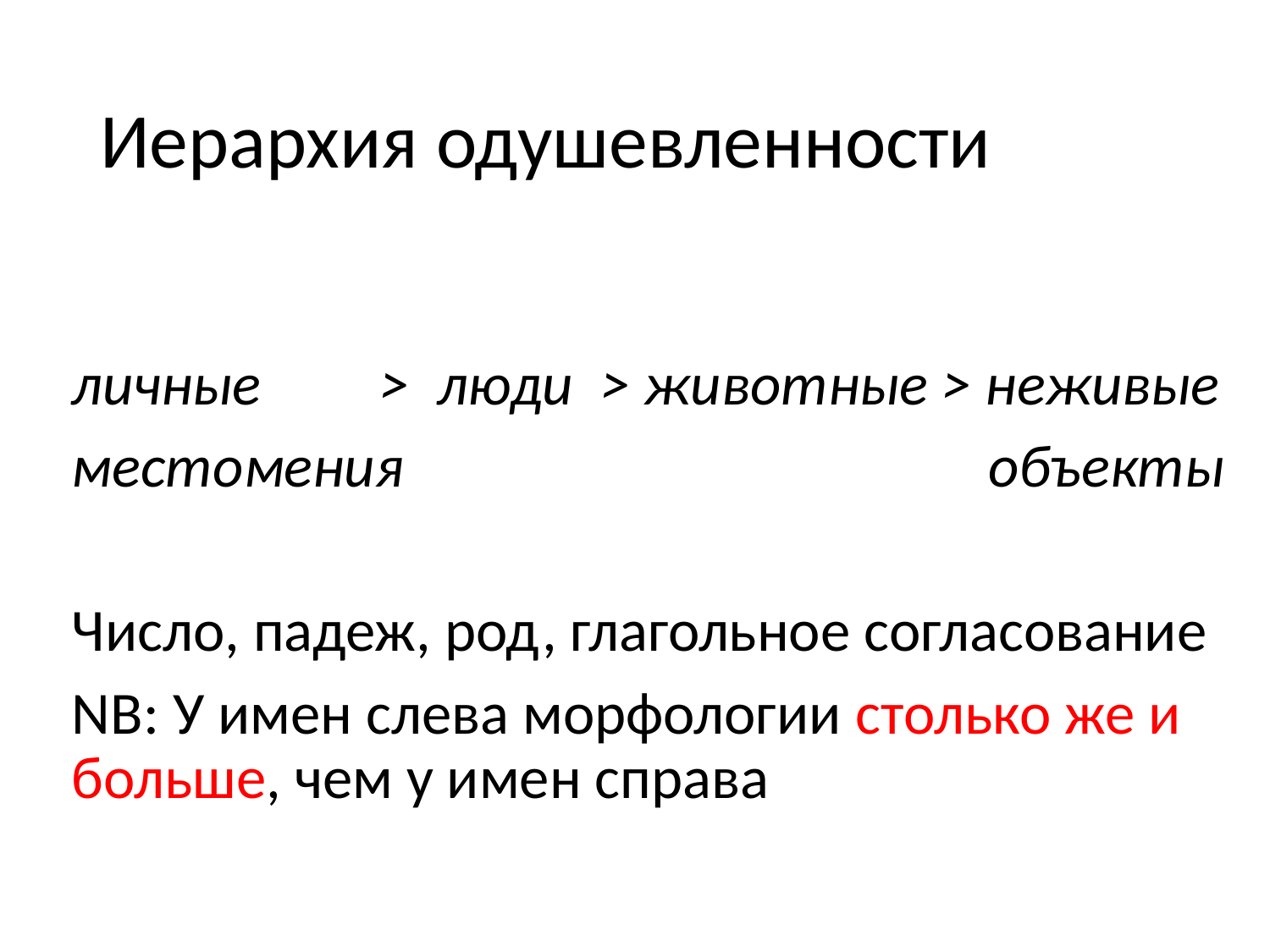

# Иерархия одушевленности

личные 	    >  люди  > животные > неживые
местомения					  объекты

Число, падеж, род, глагольное согласование
NB: У имен слева морфологии столько же и больше, чем у имен справа